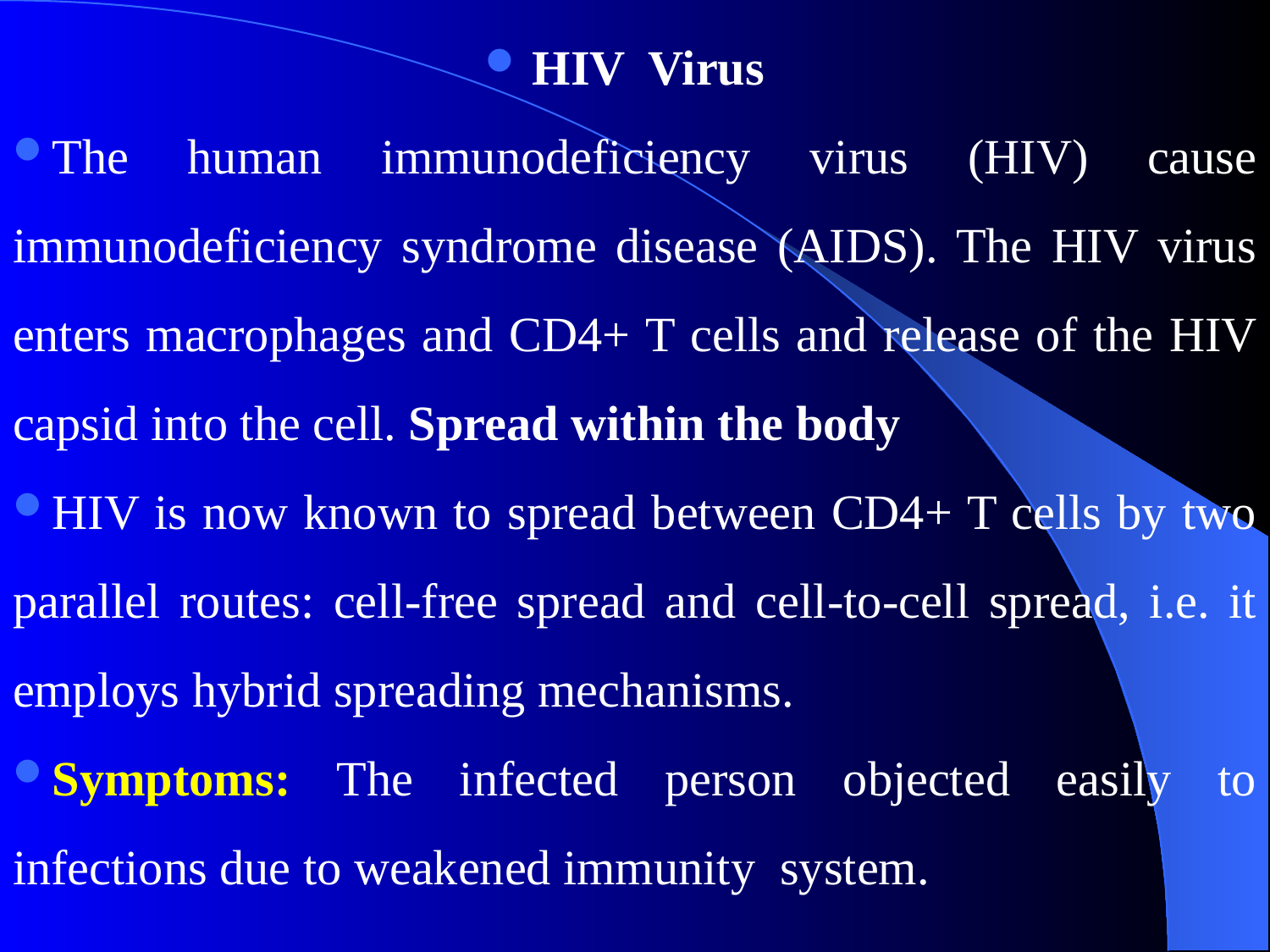

HIV  Virus
The human immunodeficiency virus (HIV) cause immunodeficiency syndrome disease (AIDS). The HIV virus enters macrophages and CD4+ T cells and release of the HIV capsid into the cell. Spread within the body
HIV is now known to spread between CD4+ T cells by two parallel routes: cell-free spread and cell-to-cell spread, i.e. it employs hybrid spreading mechanisms.
Symptoms: The infected person objected easily to infections due to weakened immunity  system.

#